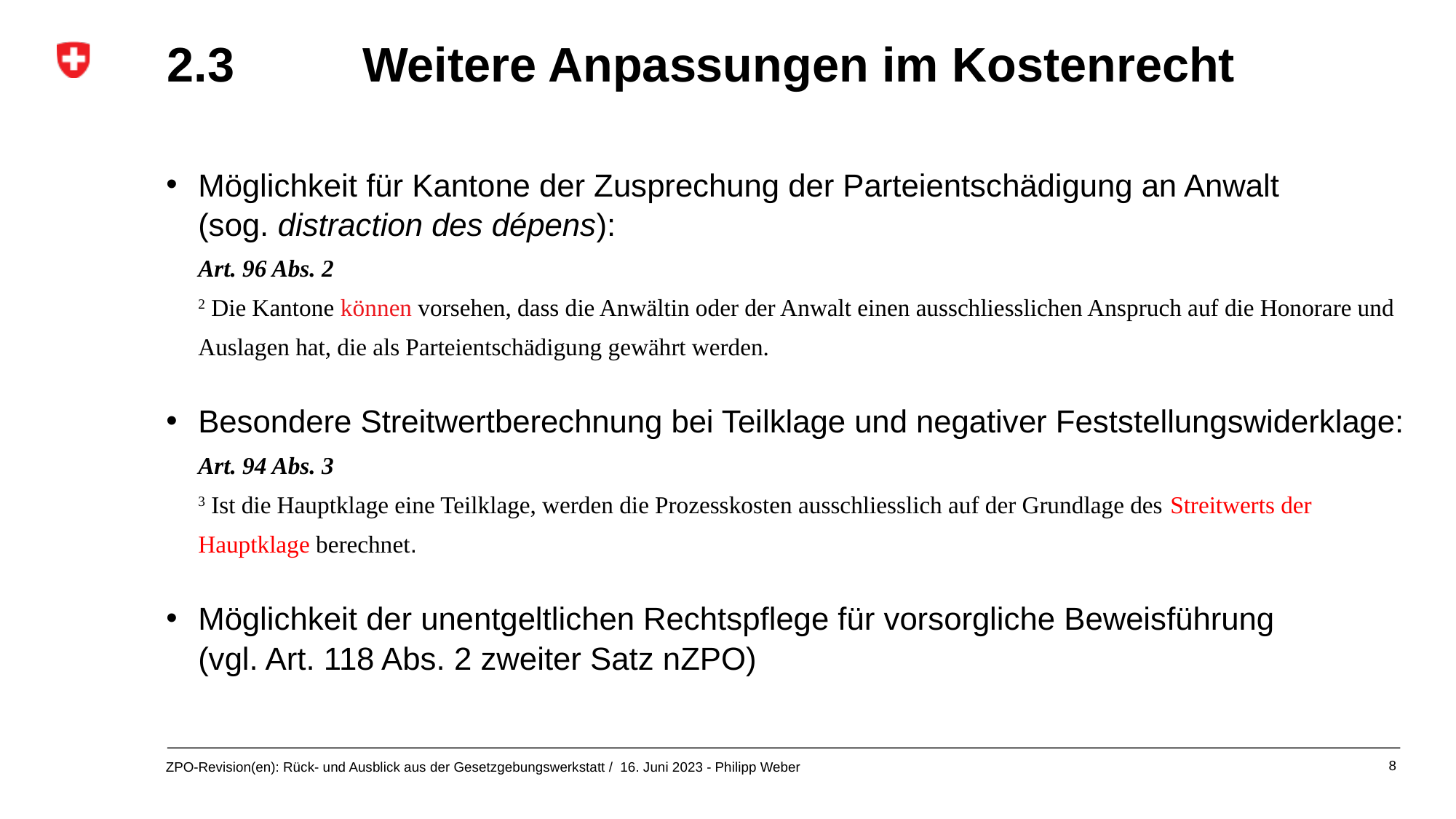

2.3		Weitere Anpassungen im Kostenrecht
Möglichkeit für Kantone der Zusprechung der Parteientschädigung an Anwalt
(sog. distraction des dépens):
Art. 96 Abs. 2
2 Die Kantone können vorsehen, dass die Anwältin oder der Anwalt einen ausschliesslichen Anspruch auf die Honorare und Auslagen hat, die als Parteientschädigung gewährt werden.
Besondere Streitwertberechnung bei Teilklage und negativer Feststellungswiderklage:
Art. 94 Abs. 3
3 Ist die Hauptklage eine Teilklage, werden die Prozesskosten ausschliesslich auf der Grundlage des Streitwerts der Hauptklage berechnet.

Möglichkeit der unentgeltlichen Rechtspflege für vorsorgliche Beweisführung
(vgl. Art. 118 Abs. 2 zweiter Satz nZPO)
8
ZPO-Revision(en): Rück- und Ausblick aus der Gesetzgebungswerkstatt /  16. Juni 2023 - Philipp Weber